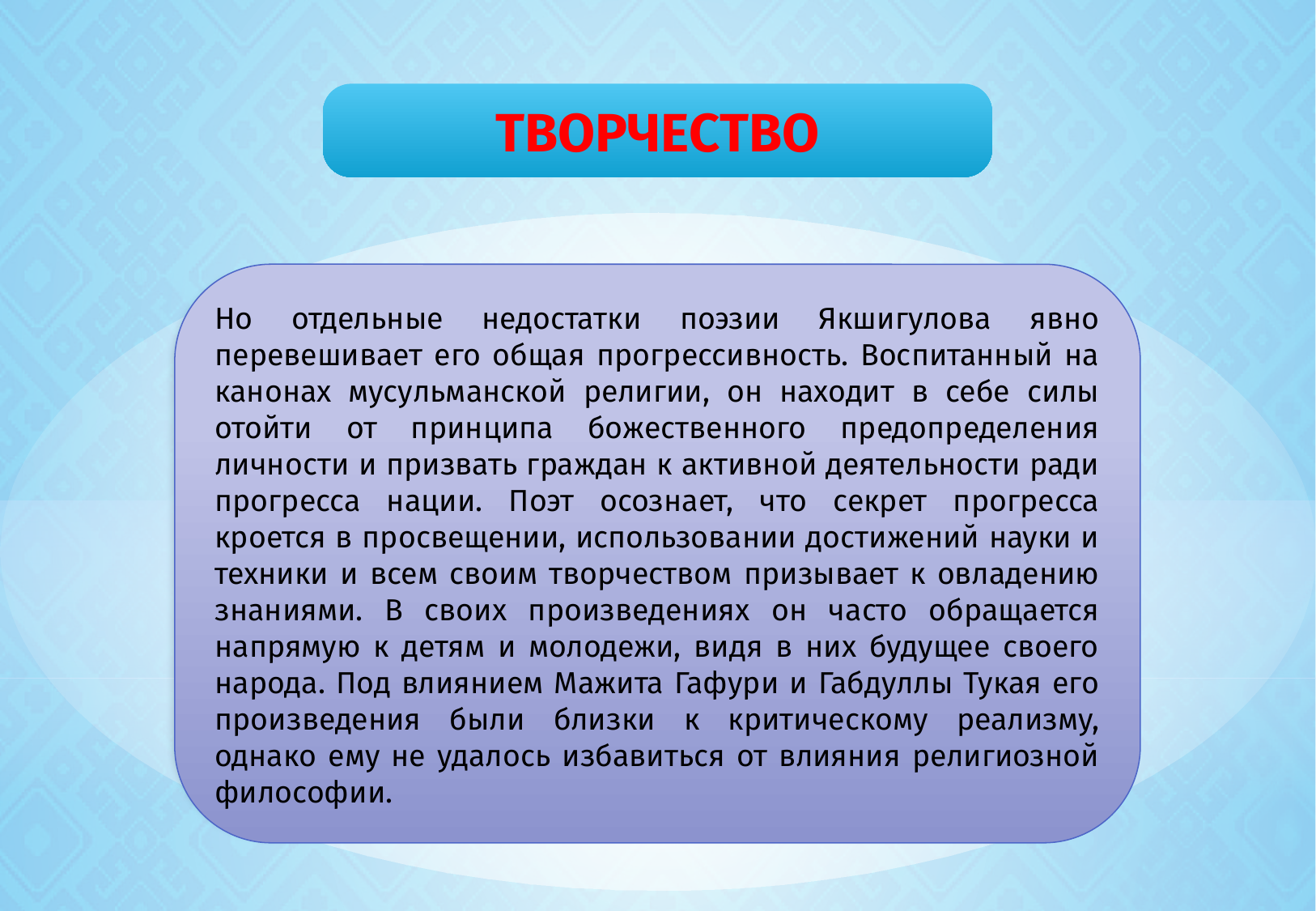

ТВОРЧЕСТВО
Но отдельные недостатки поэзии Якшигулова явно перевешивает его общая прогрессивность. Воспитанный на канонах мусульманской религии, он находит в себе силы отойти от принципа божественного предопределения личности и призвать граждан к активной деятельности ради прогресса нации. Поэт осознает, что секрет прогресса кроется в просвещении, использовании достижений науки и техники и всем своим творчеством призывает к овладению знаниями. В своих произведениях он часто обращается напрямую к детям и молодежи, видя в них будущее своего народа. Под влиянием Мажита Гафури и Габдуллы Тукая его произведения были близки к критическому реализму, однако ему не удалось избавиться от влияния религиозной философии.